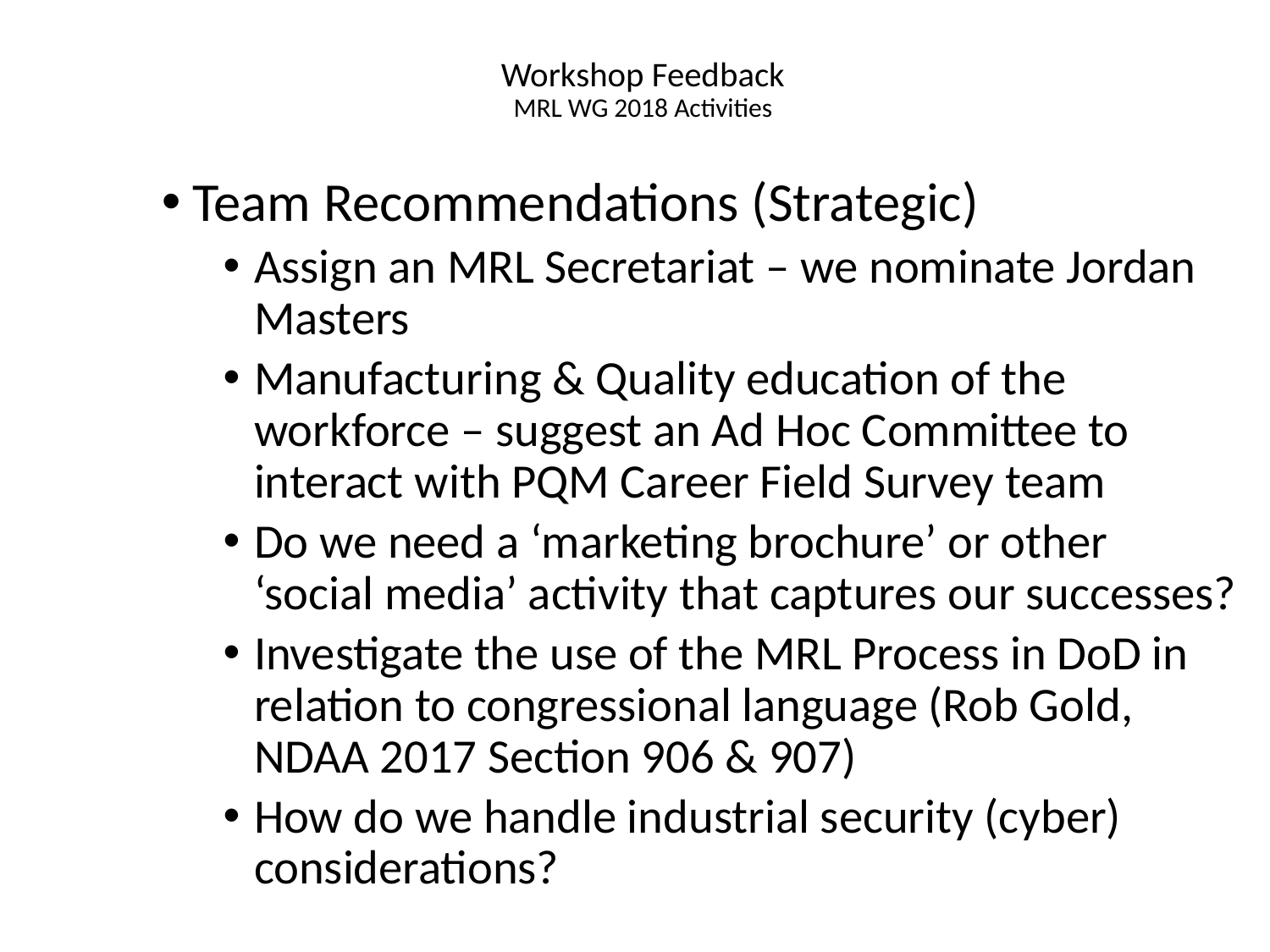

# Workshop Feedback MRL WG 2018 Activities
Team Recommendations (Strategic)
Assign an MRL Secretariat – we nominate Jordan Masters
Manufacturing & Quality education of the workforce – suggest an Ad Hoc Committee to interact with PQM Career Field Survey team
Do we need a ‘marketing brochure’ or other ‘social media’ activity that captures our successes?
Investigate the use of the MRL Process in DoD in relation to congressional language (Rob Gold, NDAA 2017 Section 906 & 907)
How do we handle industrial security (cyber) considerations?